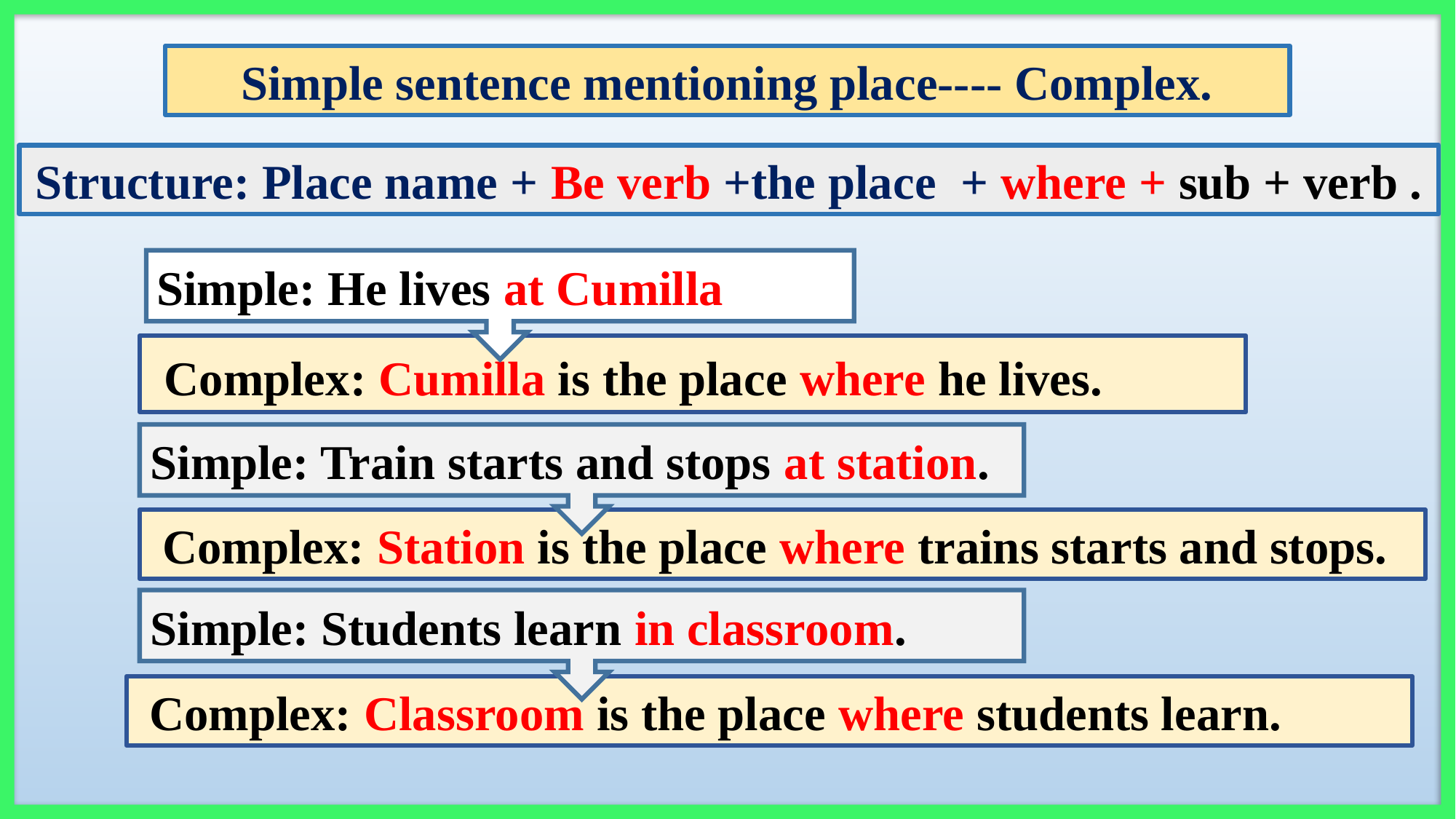

Simple sentence mentioning place---- Complex.
Structure: Place name + Be verb +the place  + where + sub + verb .
Simple: He lives at Cumilla
 Complex: Cumilla is the place where he lives.
Simple: Train starts and stops at station.
 Complex: Station is the place where trains starts and stops.
Simple: Students learn in classroom.
 Complex: Classroom is the place where students learn.